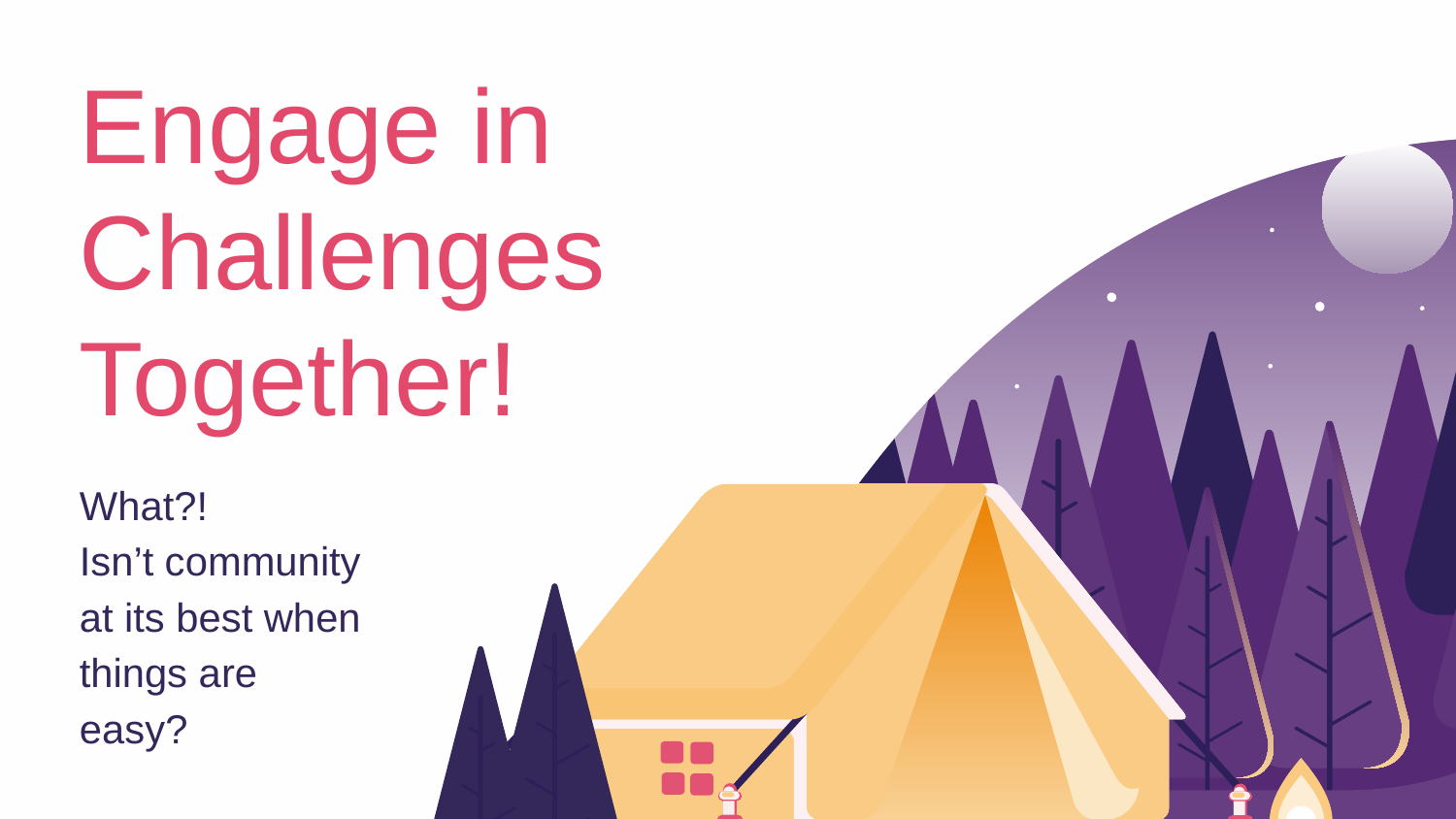

# Engage in Challenges Together!
What?!
Isn’t community at its best when things are easy?